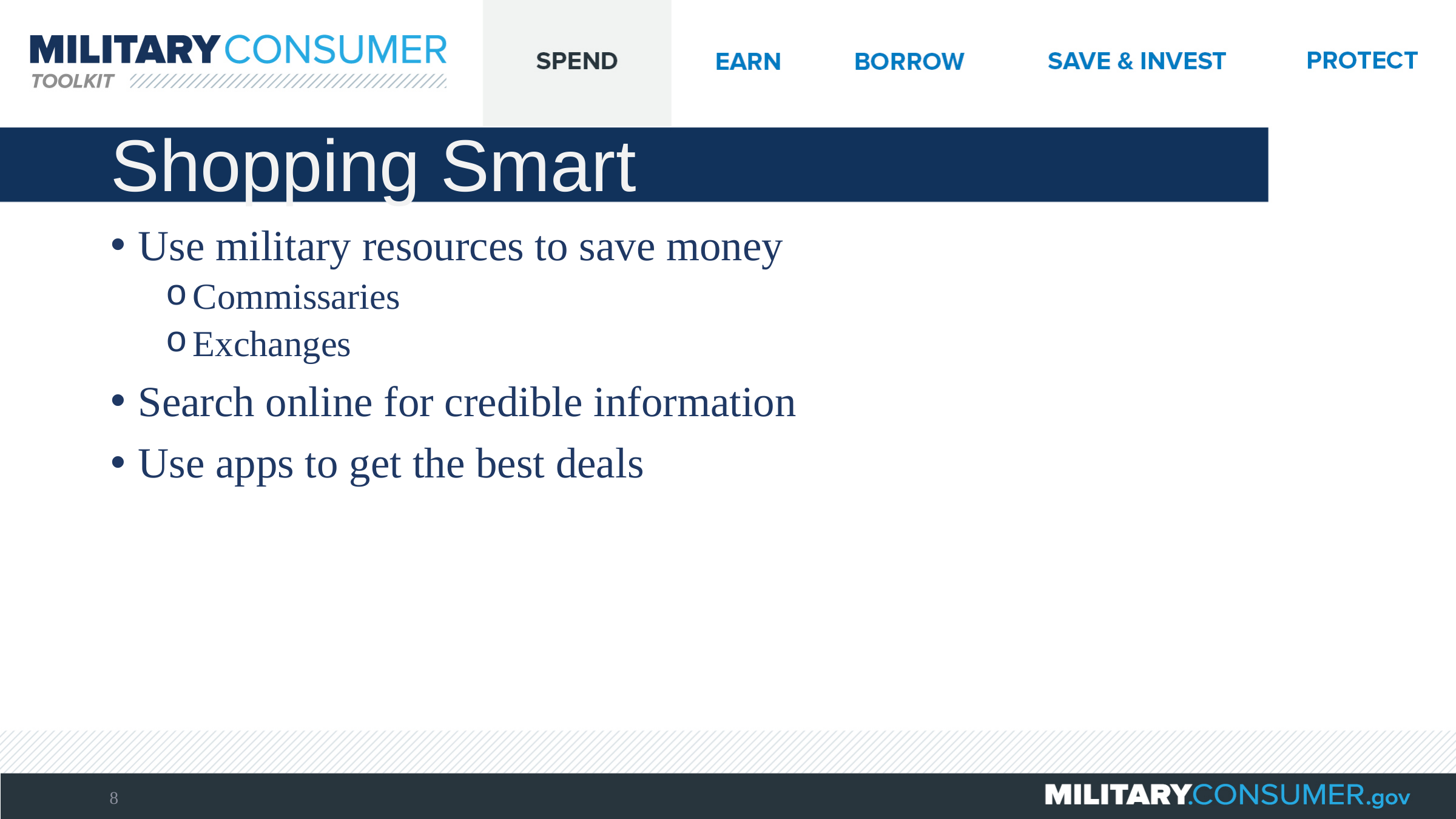

# Shopping Smart
Use military resources to save money
Commissaries
Exchanges
Search online for credible information
Use apps to get the best deals
8